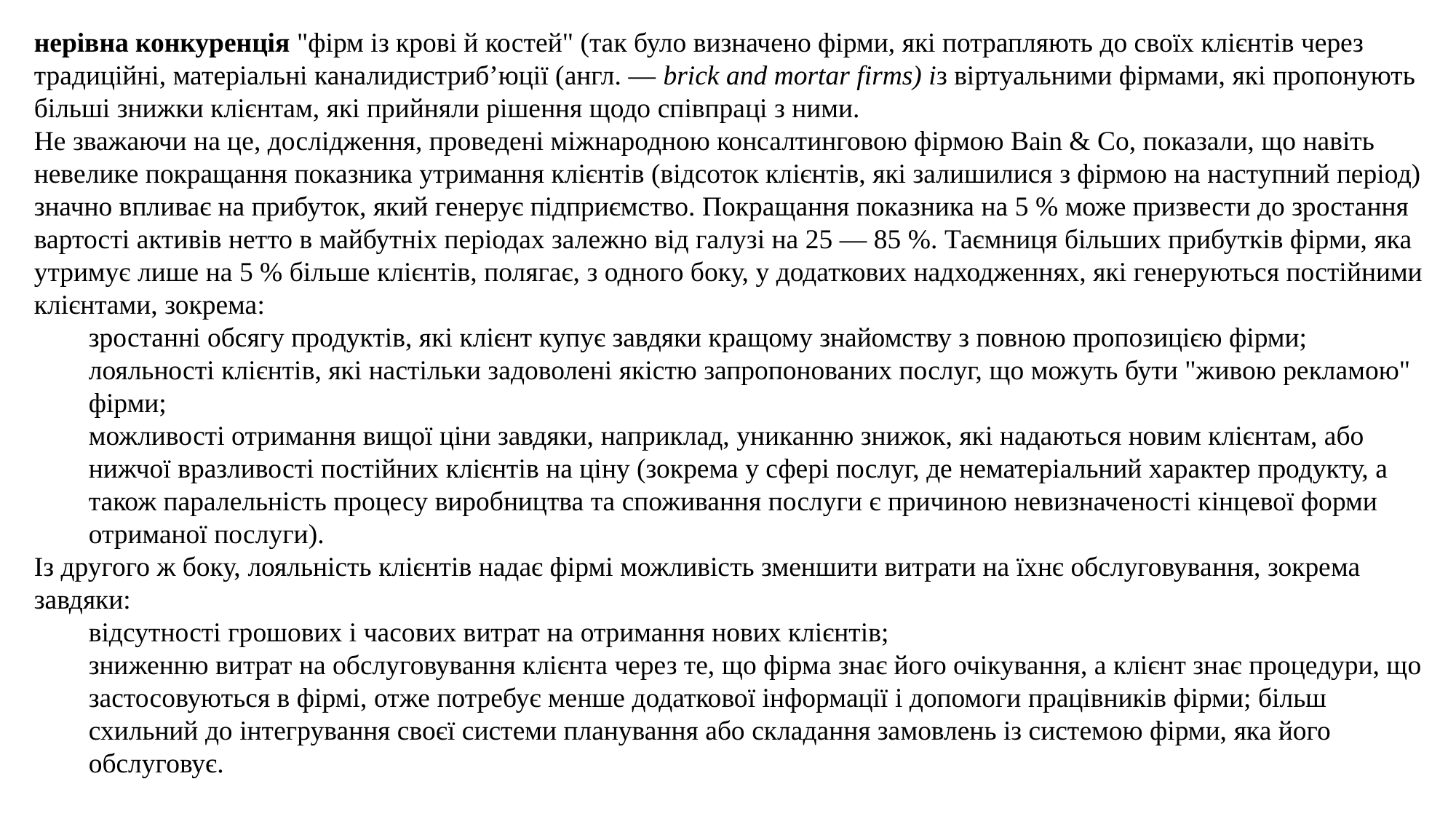

нерівна конкуренція "фірм із крові й костей" (так було визначено фірми, які потрапляють до своїх клієнтів через традиційні, матеріальні каналидистриб’юції (англ. — brick and mortar firms) із віртуальними фірмами, які пропонують більші знижки клієнтам, які прийняли рішення щодо співпраці з ними.
Не зважаючи на це, дослідження, проведені міжнародною консалтинговою фірмою Bain & Co, показали, що навіть невелике покращання показника утримання клієнтів (відсоток клієнтів, які залишилися з фірмою на наступний період) значно впливає на прибуток, який генерує підприємство. Покращання показника на 5 % може призвести до зростання вартості активів нетто в майбутніх періодах залежно від галузі на 25 — 85 %. Таємниця більших прибутків фірми, яка утримує лише на 5 % більше клієнтів, полягає, з одного боку, у додаткових надходженнях, які генеруються постійними клієнтами, зокрема:
зростанні обсягу продуктів, які клієнт купує завдяки кращому знайомству з повною пропозицією фірми;
лояльності клієнтів, які настільки задоволені якістю запропонованих послуг, що можуть бути "живою рекламою" фірми;
можливості отримання вищої ціни завдяки, наприклад, униканню знижок, які надаються новим клієнтам, або нижчої вразливості постійних клієнтів на ціну (зокрема у сфері послуг, де нематеріальний характер продукту, а також паралельність процесу виробництва та споживання послуги є причиною невизначеності кінцевої форми отриманої послуги).
Із другого ж боку, лояльність клієнтів надає фірмі можливість зменшити витрати на їхнє обслуговування, зокрема завдяки:
відсутності грошових і часових витрат на отримання нових клієнтів;
зниженню витрат на обслуговування клієнта через те, що фірма знає його очікування, а клієнт знає процедури, що застосовуються в фірмі, отже потребує менше додаткової інформації і допомоги працівників фірми; більш схильний до інтегрування своєї системи планування або складання замовлень із системою фірми, яка його обслуговує.